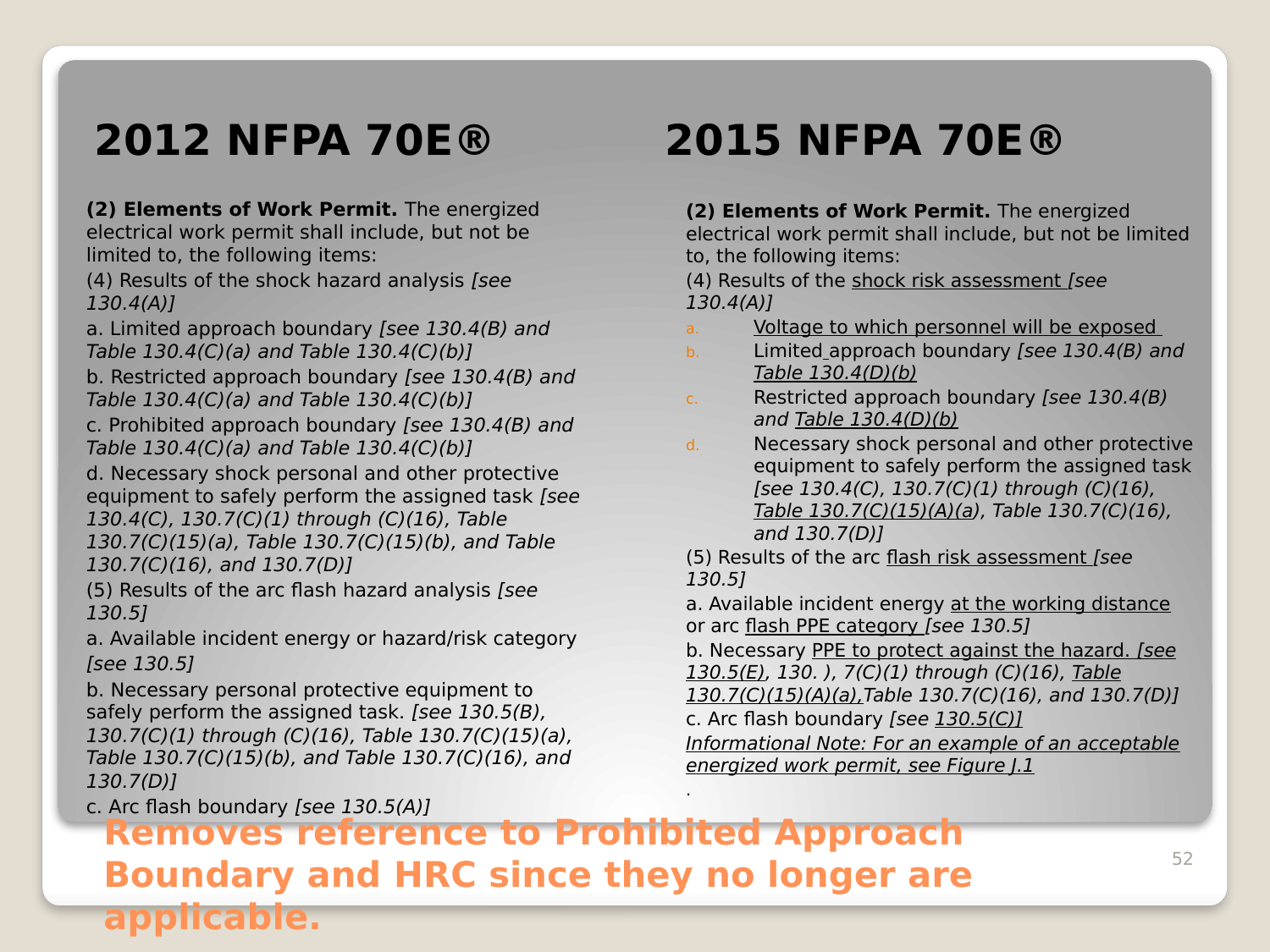

2012 NFPA 70E®
2015 NFPA 70E®

(2) Elements of Work Permit. The energized electrical work permit shall include, but not be limited to, the following items:
(4) Results of the shock hazard analysis [see 130.4(A)]
a. Limited approach boundary [see 130.4(B) and Table 130.4(C)(a) and Table 130.4(C)(b)]
b. Restricted approach boundary [see 130.4(B) and Table 130.4(C)(a) and Table 130.4(C)(b)]
c. Prohibited approach boundary [see 130.4(B) and Table 130.4(C)(a) and Table 130.4(C)(b)]
d. Necessary shock personal and other protective equipment to safely perform the assigned task [see 130.4(C), 130.7(C)(1) through (C)(16), Table 130.7(C)(15)(a), Table 130.7(C)(15)(b), and Table 130.7(C)(16), and 130.7(D)]
(5) Results of the arc flash hazard analysis [see 130.5]
a. Available incident energy or hazard/risk category
[see 130.5]
b. Necessary personal protective equipment to safely perform the assigned task. [see 130.5(B), 130.7(C)(1) through (C)(16), Table 130.7(C)(15)(a), Table 130.7(C)(15)(b), and Table 130.7(C)(16), and 130.7(D)]
c. Arc flash boundary [see 130.5(A)]

(2) Elements of Work Permit. The energized electrical work permit shall include, but not be limited to, the following items:
(4) Results of the shock risk assessment [see 130.4(A)]
Voltage to which personnel will be exposed
Limited approach boundary [see 130.4(B) and Table 130.4(D)(b)
Restricted approach boundary [see 130.4(B) and Table 130.4(D)(b)
Necessary shock personal and other protective equipment to safely perform the assigned task [see 130.4(C), 130.7(C)(1) through (C)(16), Table 130.7(C)(15)(A)(a), Table 130.7(C)(16), and 130.7(D)]
(5) Results of the arc flash risk assessment [see 130.5]
a. Available incident energy at the working distance or arc flash PPE category [see 130.5]
b. Necessary PPE to protect against the hazard. [see 130.5(E), 130. ), 7(C)(1) through (C)(16), Table 130.7(C)(15)(A)(a),Table 130.7(C)(16), and 130.7(D)]
c. Arc flash boundary [see 130.5(C)]
Informational Note: For an example of an acceptable energized work permit, see Figure J.1
.
# Removes reference to Prohibited Approach Boundary and HRC since they no longer are applicable.
52